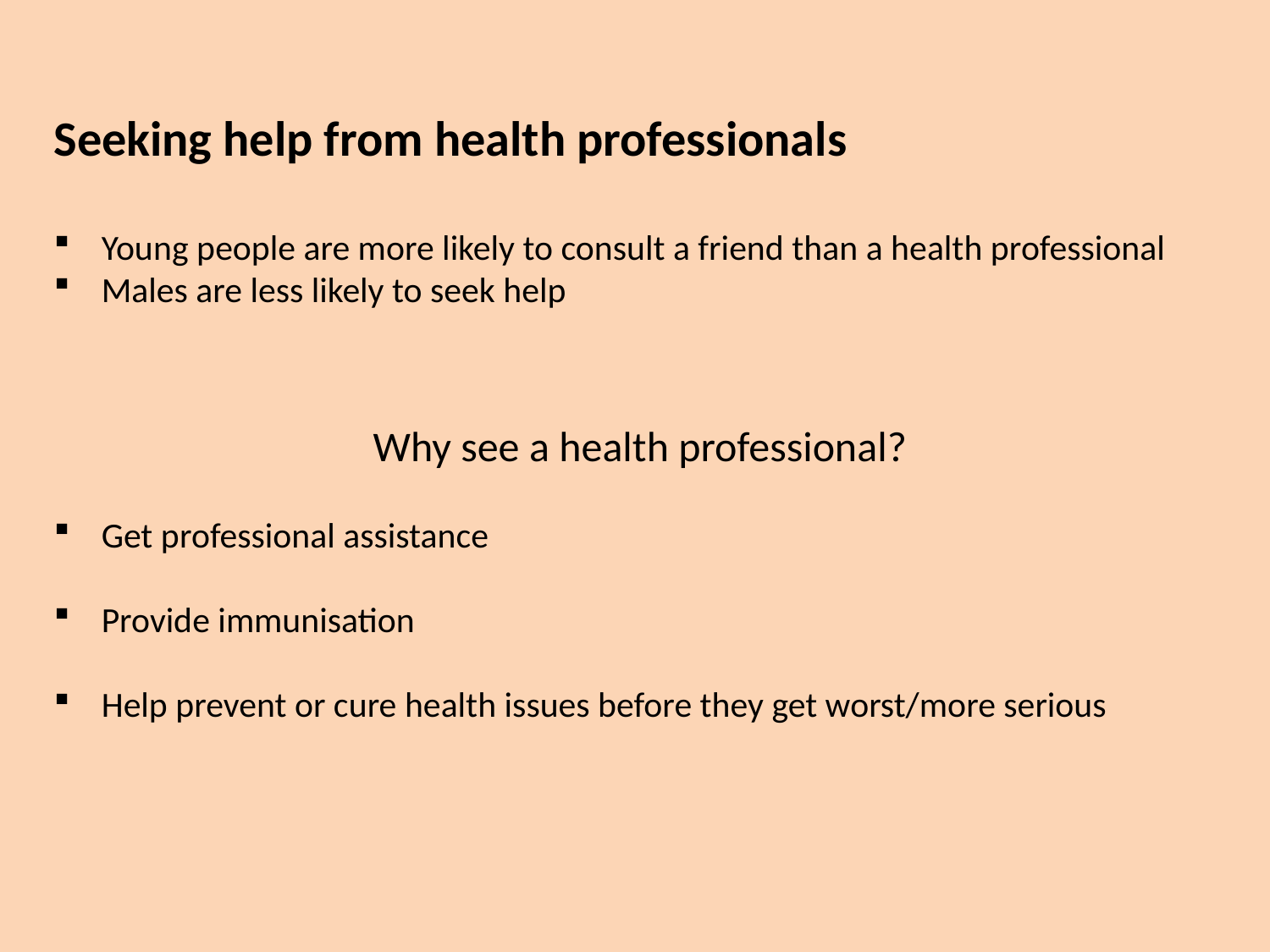

Seeking help from health professionals

Young people are more likely to consult a friend than a health professional
Males are less likely to seek help

Why see a health professional?

Get professional assistance

Provide immunisation

Help prevent or cure health issues before they get worst/more serious